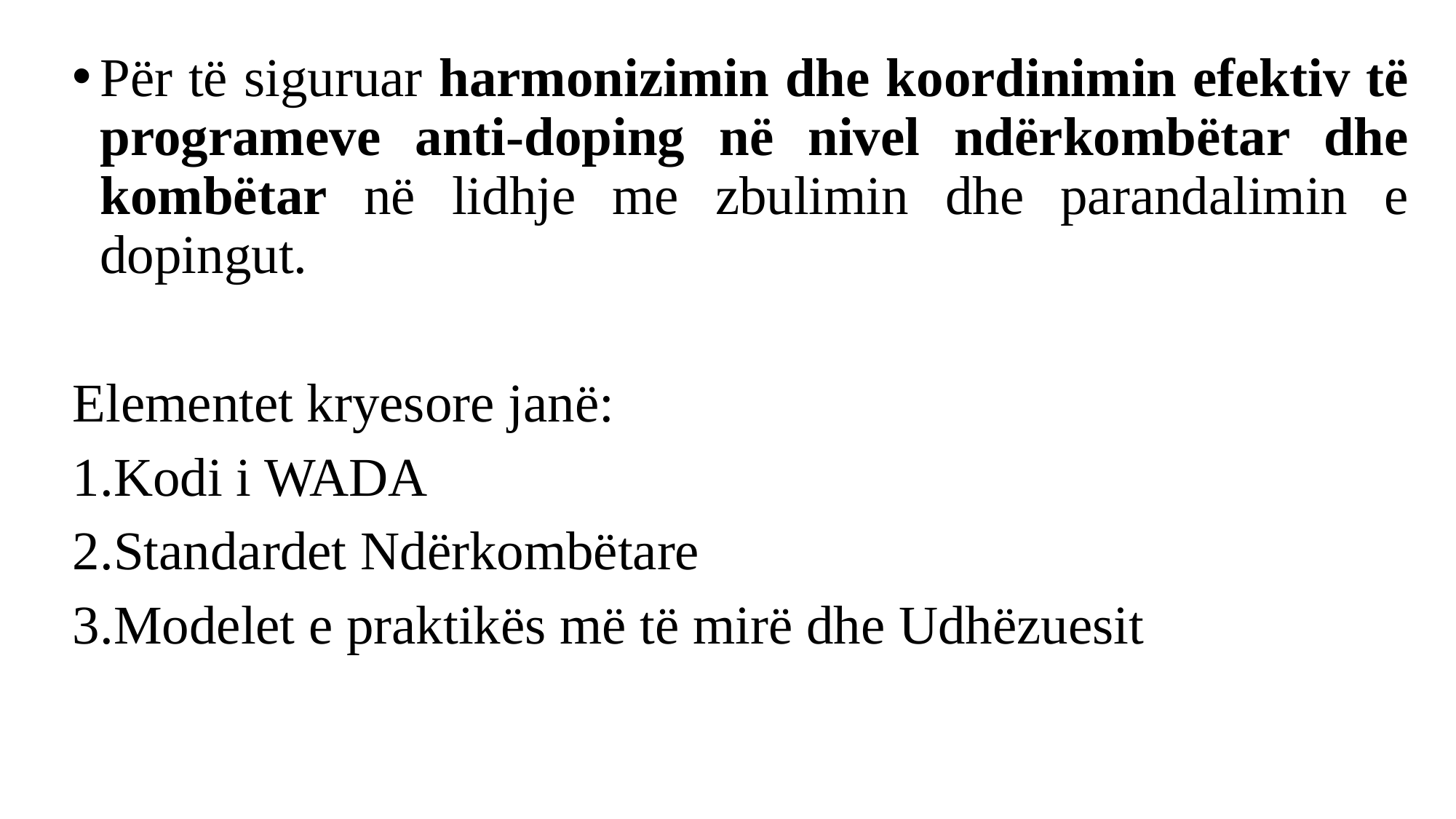

Për të siguruar harmonizimin dhe koordinimin efektiv të programeve anti-doping në nivel ndërkombëtar dhe kombëtar në lidhje me zbulimin dhe parandalimin e dopingut.

Elementet kryesore janë:
1.Kodi i WADA
2.Standardet Ndërkombëtare
3.Modelet e praktikës më të mirë dhe Udhëzuesit